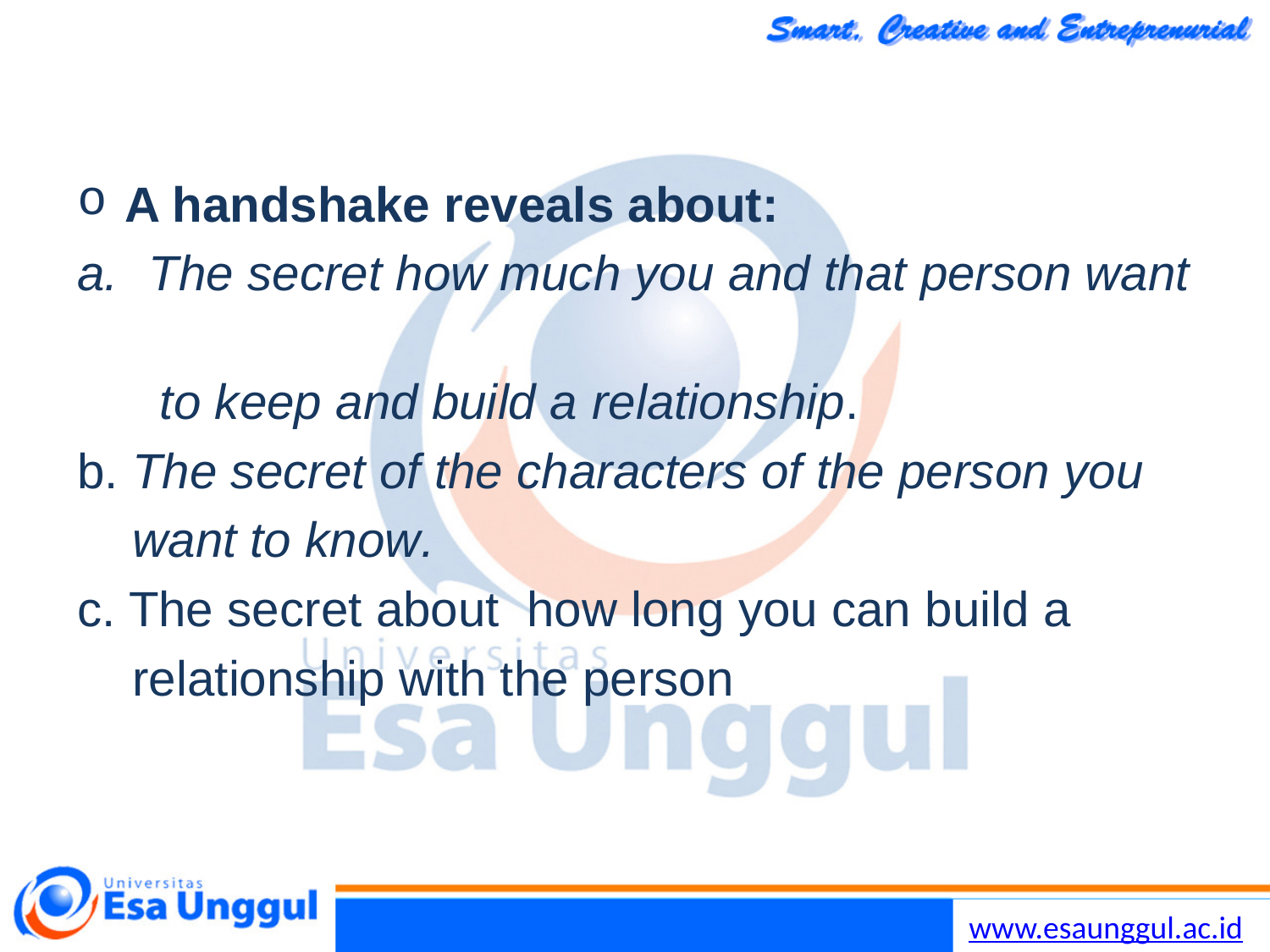

A handshake reveals about:
The secret how much you and that person want
      to keep and build a relationship.
b. The secret of the characters of the person you
    want to know.
c. The secret about  how long you can build a
    relationship with the person